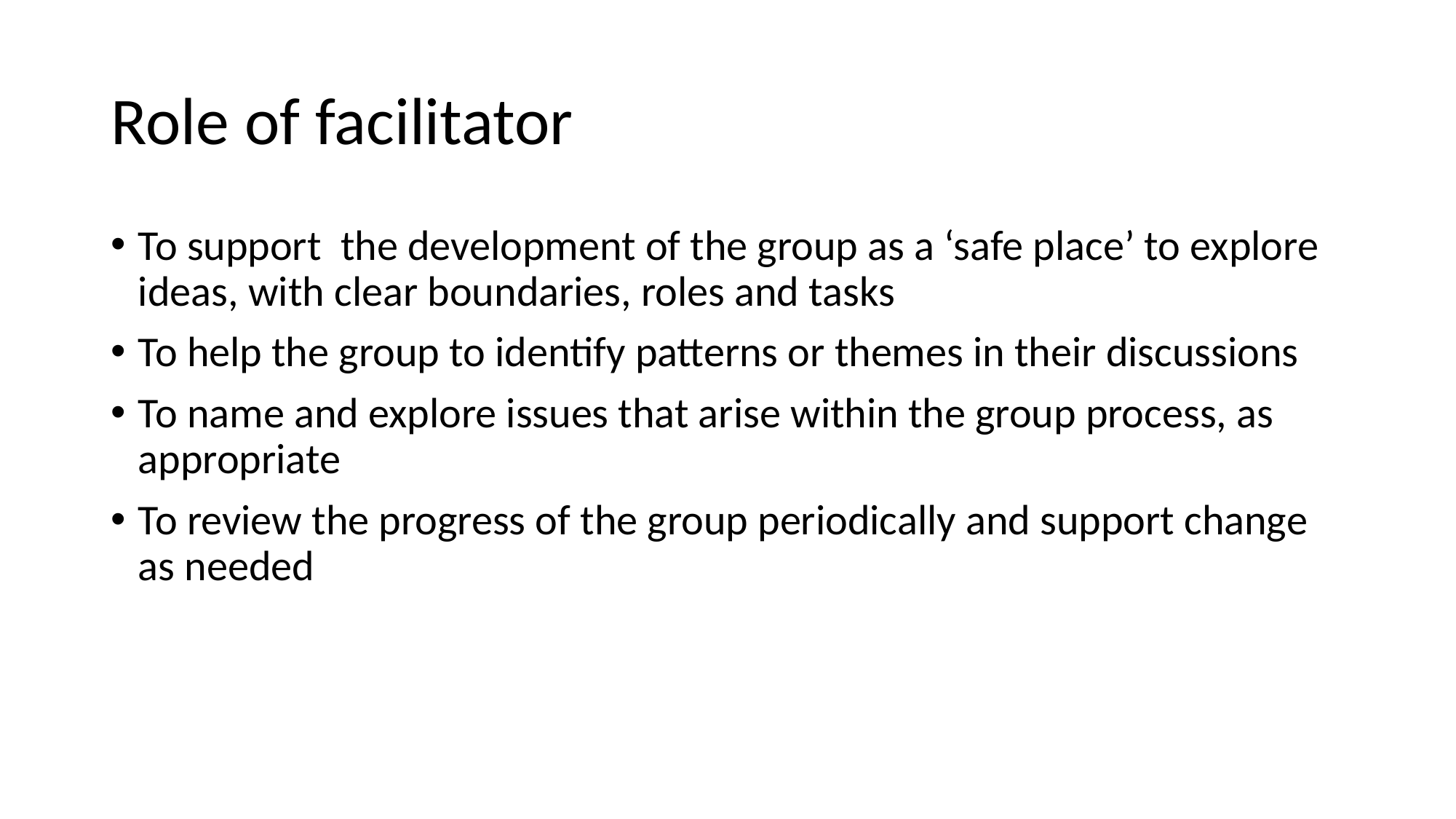

# Role of facilitator
To support  the development of the group as a ‘safe place’ to explore ideas, with clear boundaries, roles and tasks
To help the group to identify patterns or themes in their discussions
To name and explore issues that arise within the group process, as appropriate
To review the progress of the group periodically and support change as needed